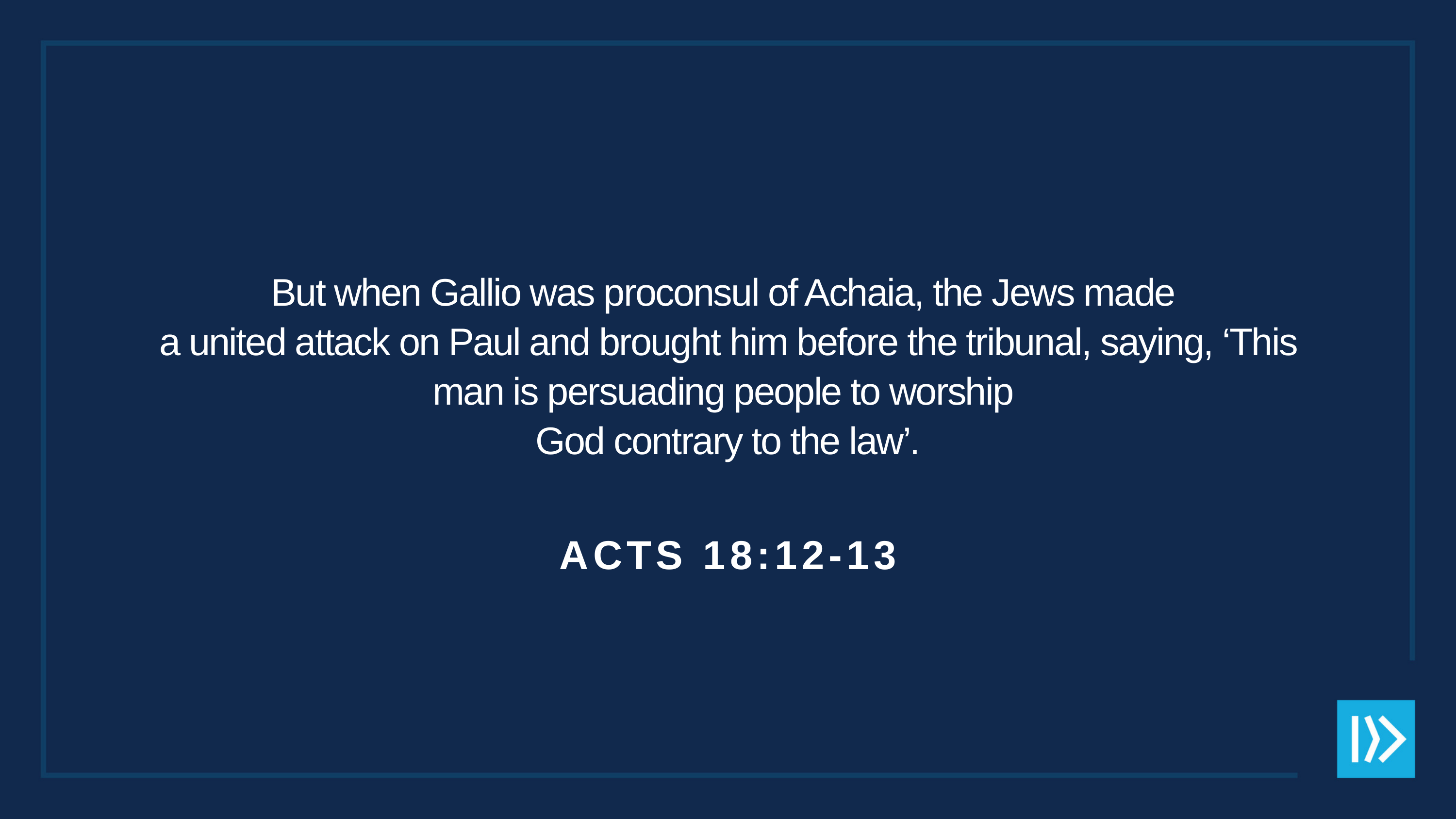

But when Gallio was proconsul of Achaia, the Jews made
a united attack on Paul and brought him before the tribunal, saying, ‘This man is persuading people to worship
God contrary to the law’.

ACTS 18:12-13